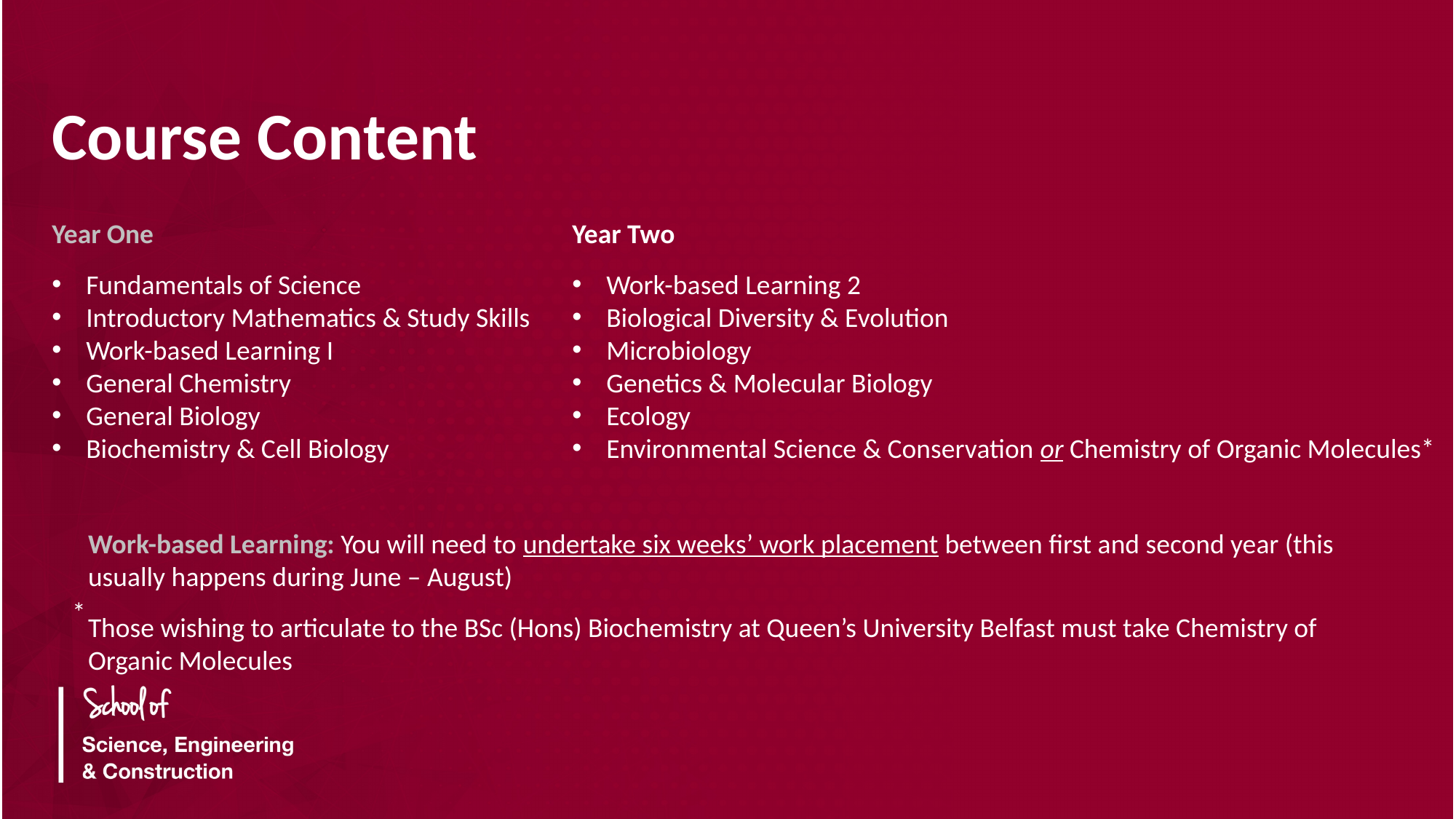

Course Content
Year One
Fundamentals of Science
Introductory Mathematics & Study Skills
Work-based Learning I
General Chemistry
General Biology
Biochemistry & Cell Biology
Year Two
Work-based Learning 2
Biological Diversity & Evolution
Microbiology
Genetics & Molecular Biology
Ecology
Environmental Science & Conservation or Chemistry of Organic Molecules*
Work-based Learning: You will need to undertake six weeks’ work placement between first and second year (this usually happens during June – August)
Those wishing to articulate to the BSc (Hons) Biochemistry at Queen’s University Belfast must take Chemistry of  Organic Molecules
*